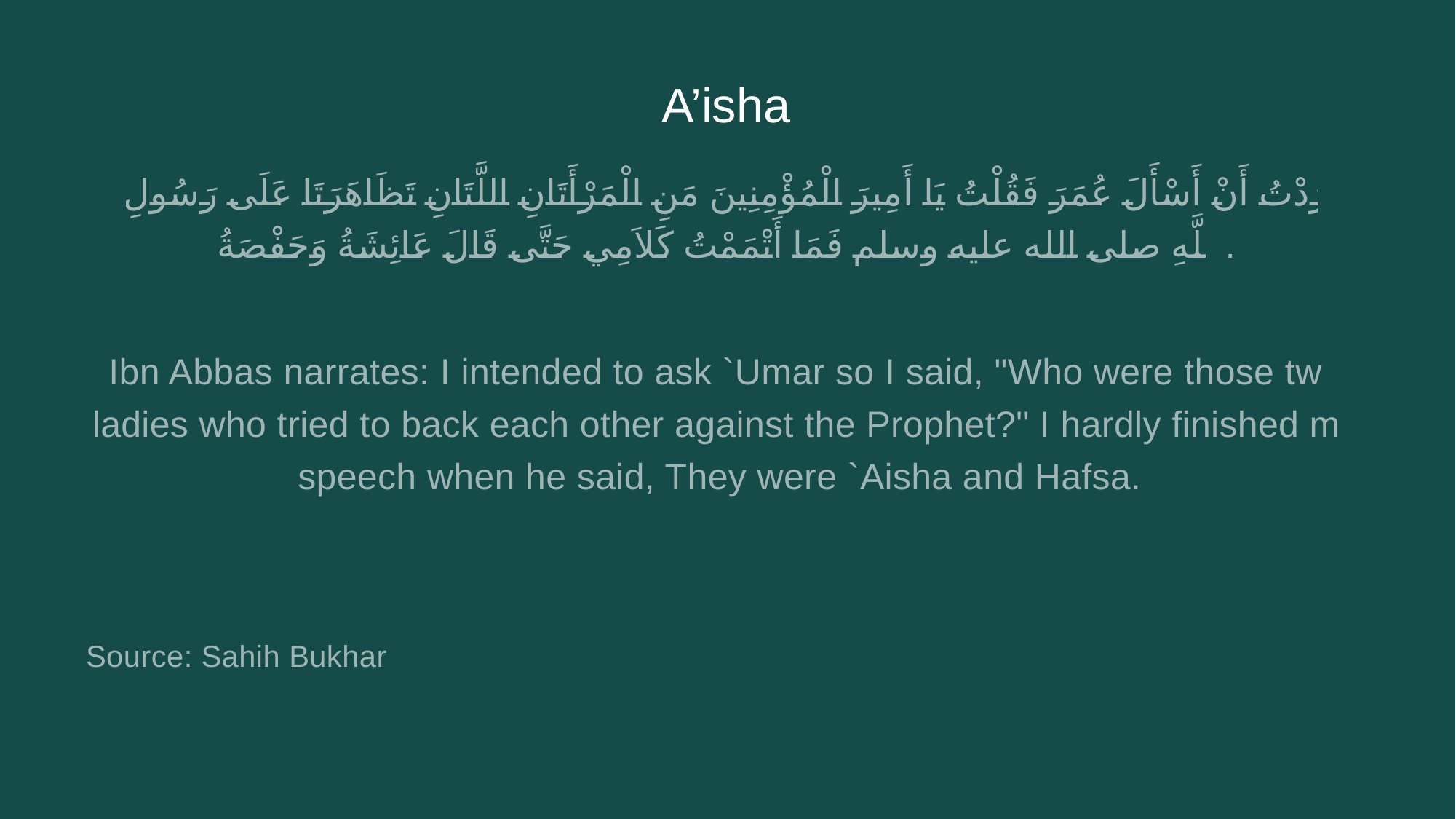

# A’isha
 أَرَدْتُ أَنْ أَسْأَلَ عُمَرَ فَقُلْتُ يَا أَمِيرَ الْمُؤْمِنِينَ مَنِ الْمَرْأَتَانِ اللَّتَانِ تَظَاهَرَتَا عَلَى رَسُولِ اللَّهِ صلى الله عليه وسلم فَمَا أَتْمَمْتُ كَلاَمِي حَتَّى قَالَ عَائِشَةُ وَحَفْصَةُ‏.
‏
Ibn Abbas narrates: I intended to ask `Umar so I said, "Who were those two ladies who tried to back each other against the Prophet?" I hardly finished my speech when he said, They were `Aisha and Hafsa.”

Source: Sahih Bukhari